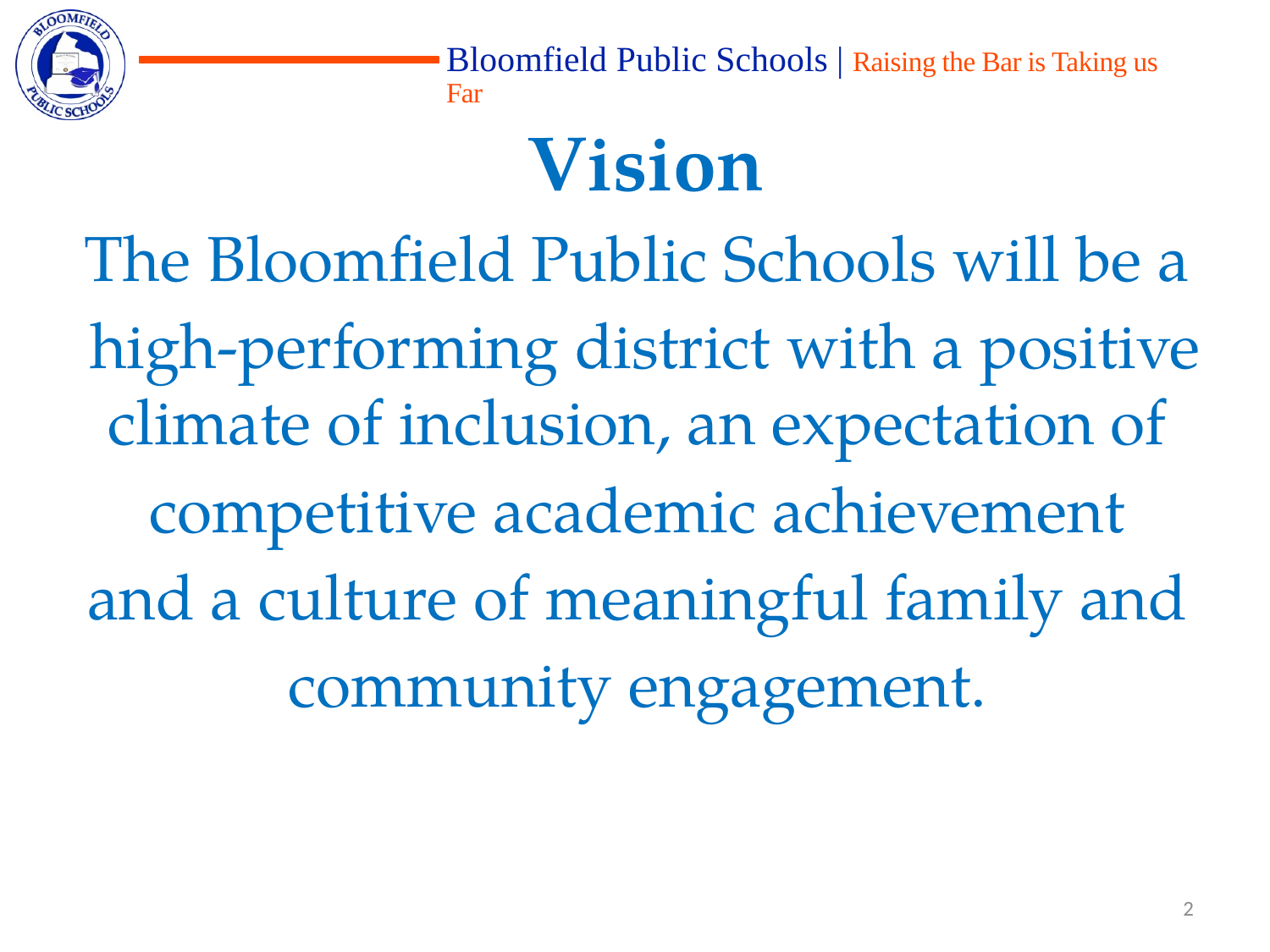

# Vision
The Bloomfield Public Schools will be a
high-performing district with a positive climate of inclusion, an expectation of
competitive academic achievement
and a culture of meaningful family and
community engagement.
2